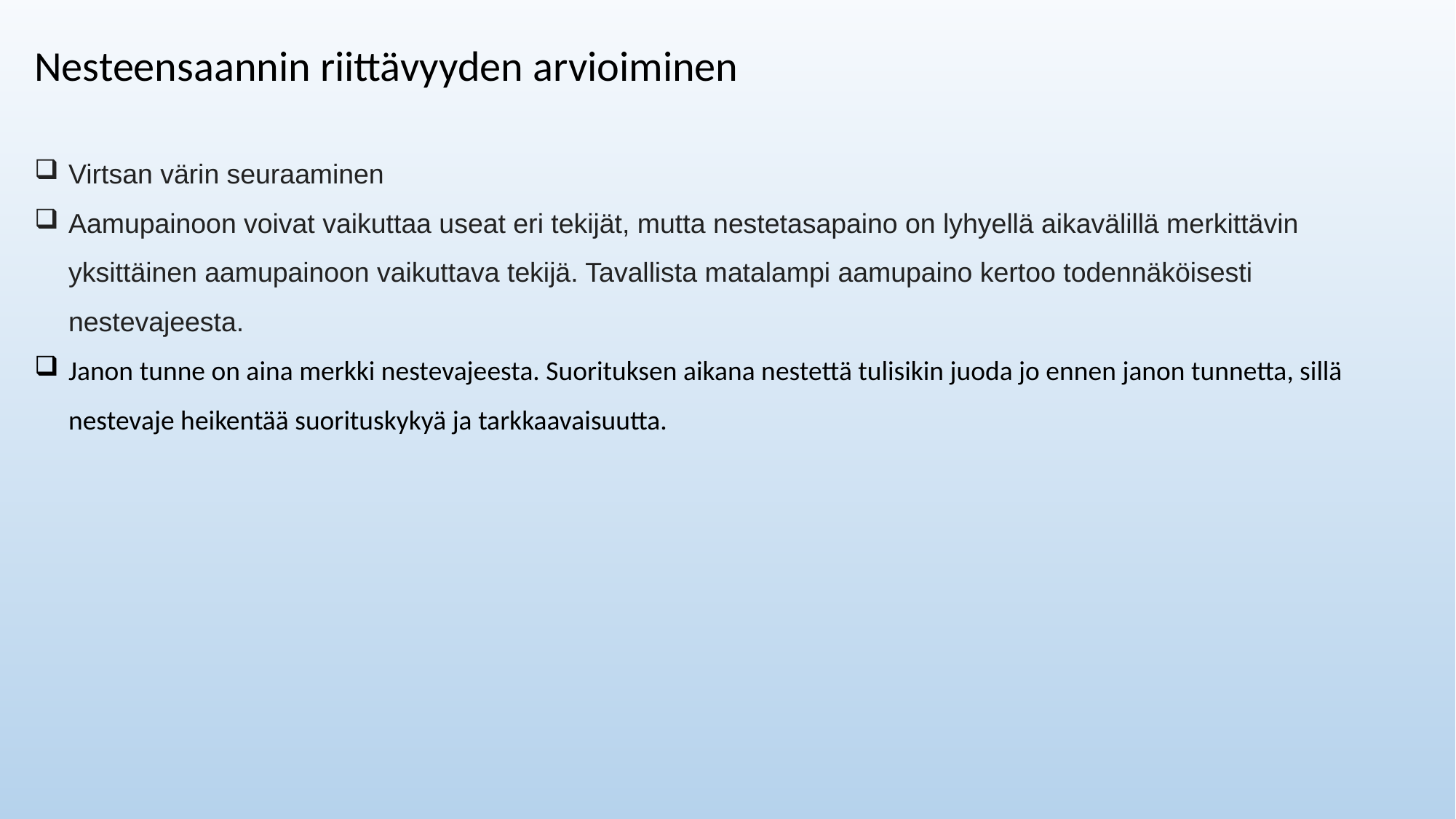

Nesteensaannin riittävyyden arvioiminen

Virtsan värin seuraaminen
Aamupainoon voivat vaikuttaa useat eri tekijät, mutta nestetasapaino on lyhyellä aikavälillä merkittävin yksittäinen aamupainoon vaikuttava tekijä. Tavallista matalampi aamupaino kertoo todennäköisesti nestevajeesta.
Janon tunne on aina merkki nestevajeesta. Suorituksen aikana nestettä tulisikin juoda jo ennen janon tunnetta, sillä nestevaje heikentää suorituskykyä ja tarkkaavaisuutta.